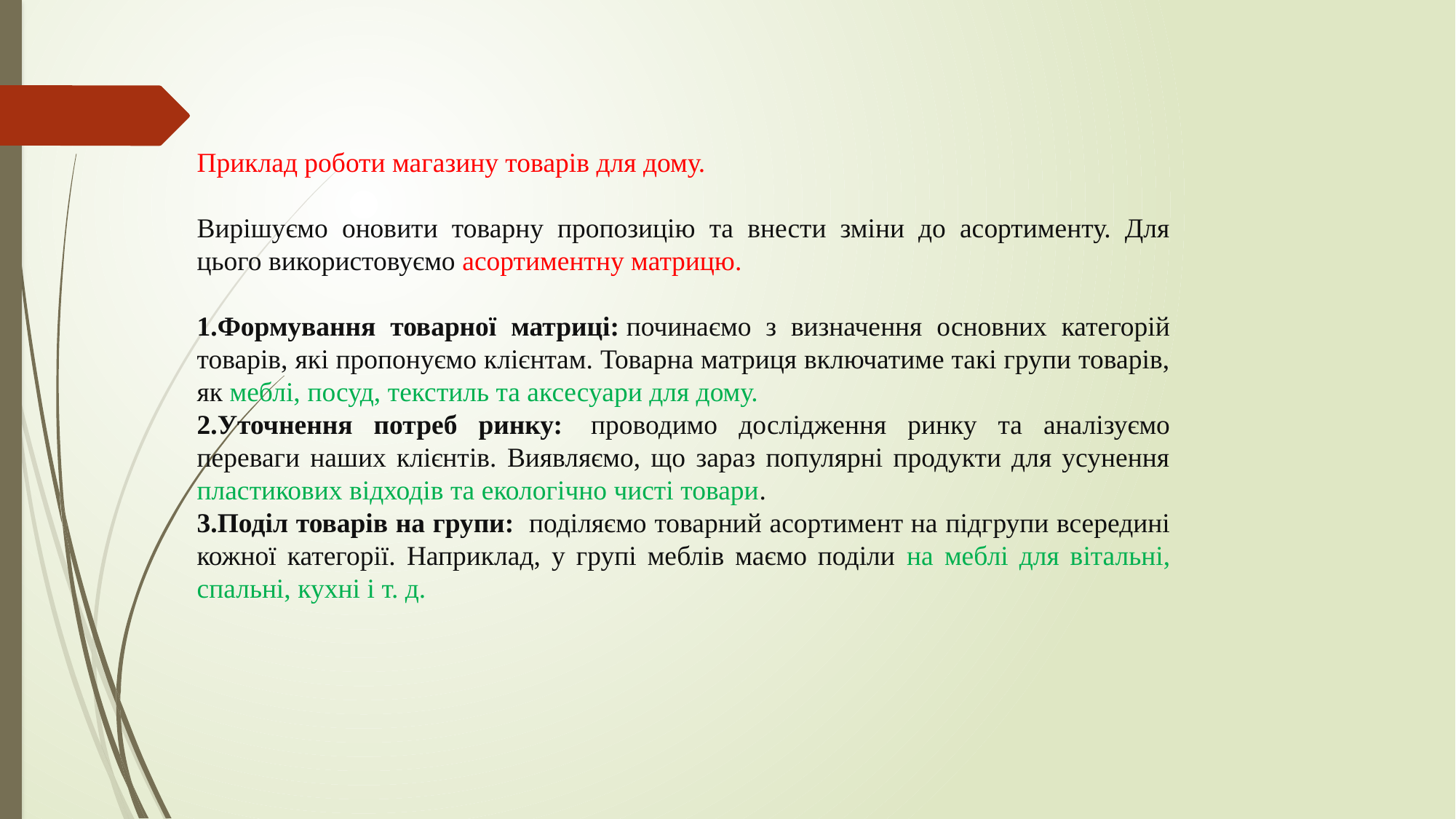

Приклад роботи магазину товарів для дому.

Вирішуємо оновити товарну пропозицію та внести зміни до асортименту. Для цього використовуємо асортиментну матрицю.

Формування товарної матриці: починаємо з визначення основних категорій товарів, які пропонуємо клієнтам. Товарна матриця включатиме такі групи товарів, як меблі, посуд, текстиль та аксесуари для дому.
Уточнення потреб ринку:  проводимо дослідження ринку та аналізуємо переваги наших клієнтів. Виявляємо, що зараз популярні продукти для усунення пластикових відходів та екологічно чисті товари.
Поділ товарів на групи:  поділяємо товарний асортимент на підгрупи всередині кожної категорії. Наприклад, у групі меблів маємо поділи на меблі для вітальні, спальні, кухні і т. д.